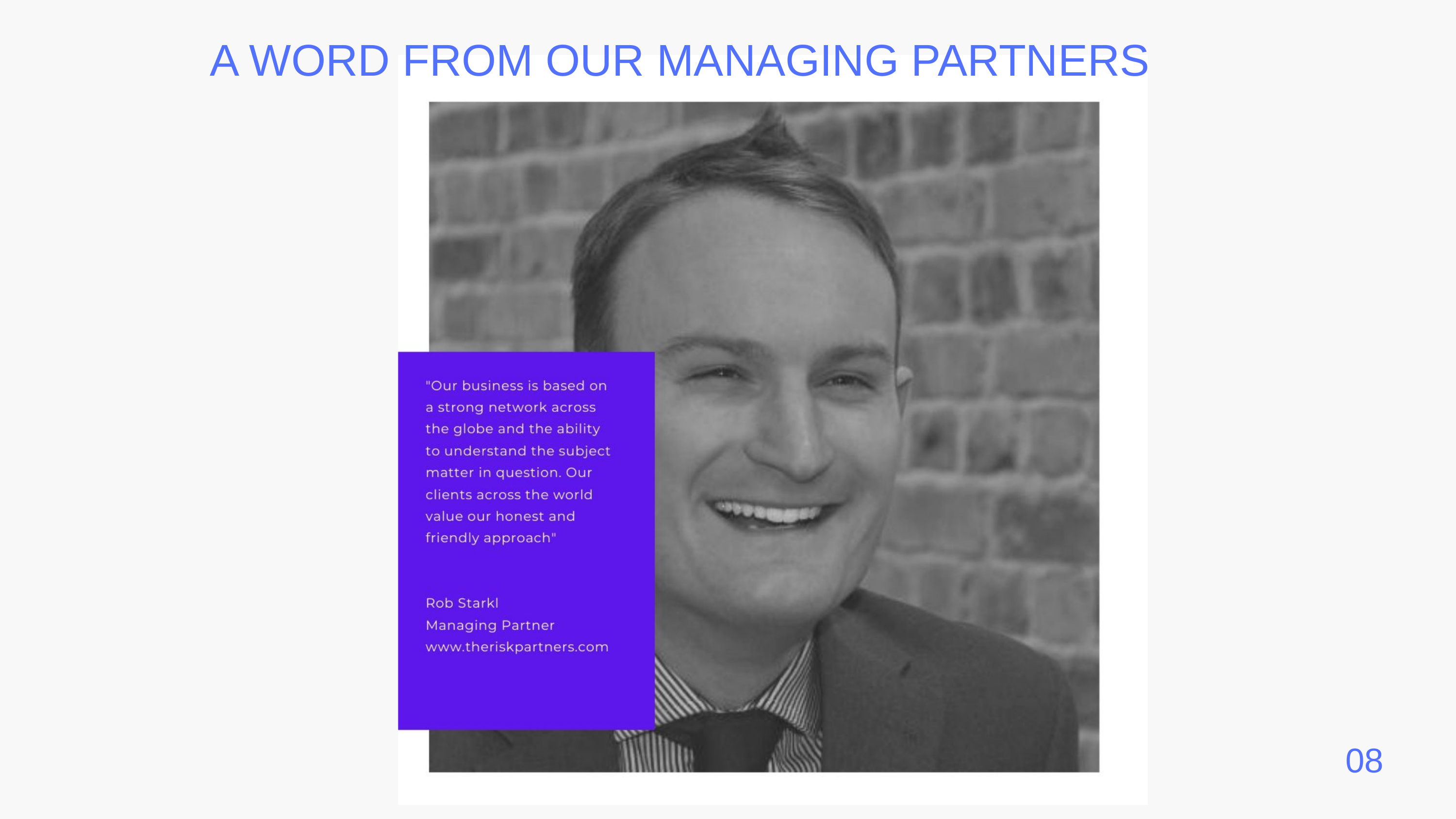

A WORD FROM OUR MANAGING PARTNERS

08